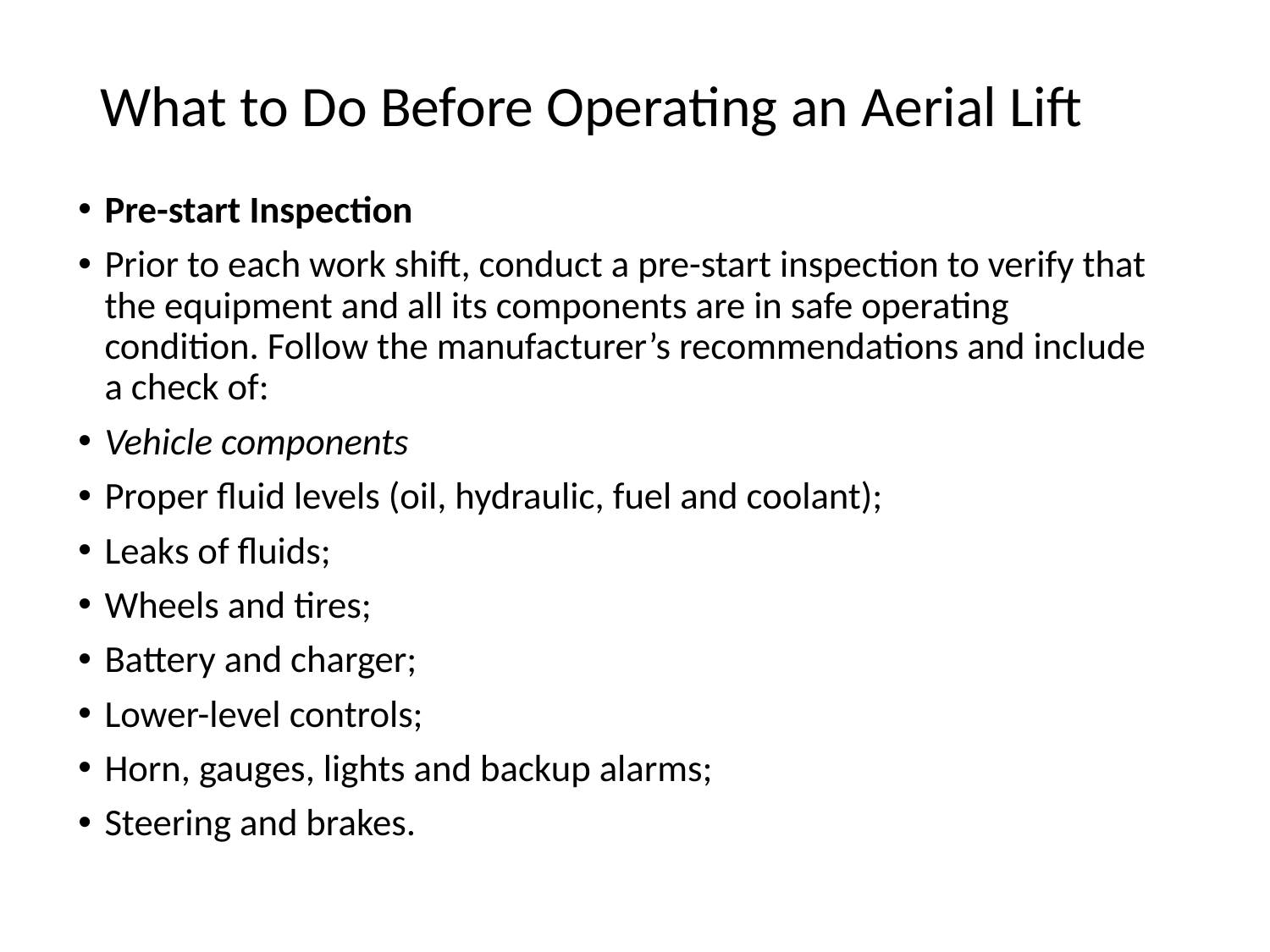

# What to Do Before Operating an Aerial Lift
Pre-start Inspection
Prior to each work shift, conduct a pre-start inspection to verify that the equipment and all its components are in safe operating condition. Follow the manufacturer’s recommendations and include a check of:
Vehicle components
Proper fluid levels (oil, hydraulic, fuel and coolant);
Leaks of fluids;
Wheels and tires;
Battery and charger;
Lower-level controls;
Horn, gauges, lights and backup alarms;
Steering and brakes.